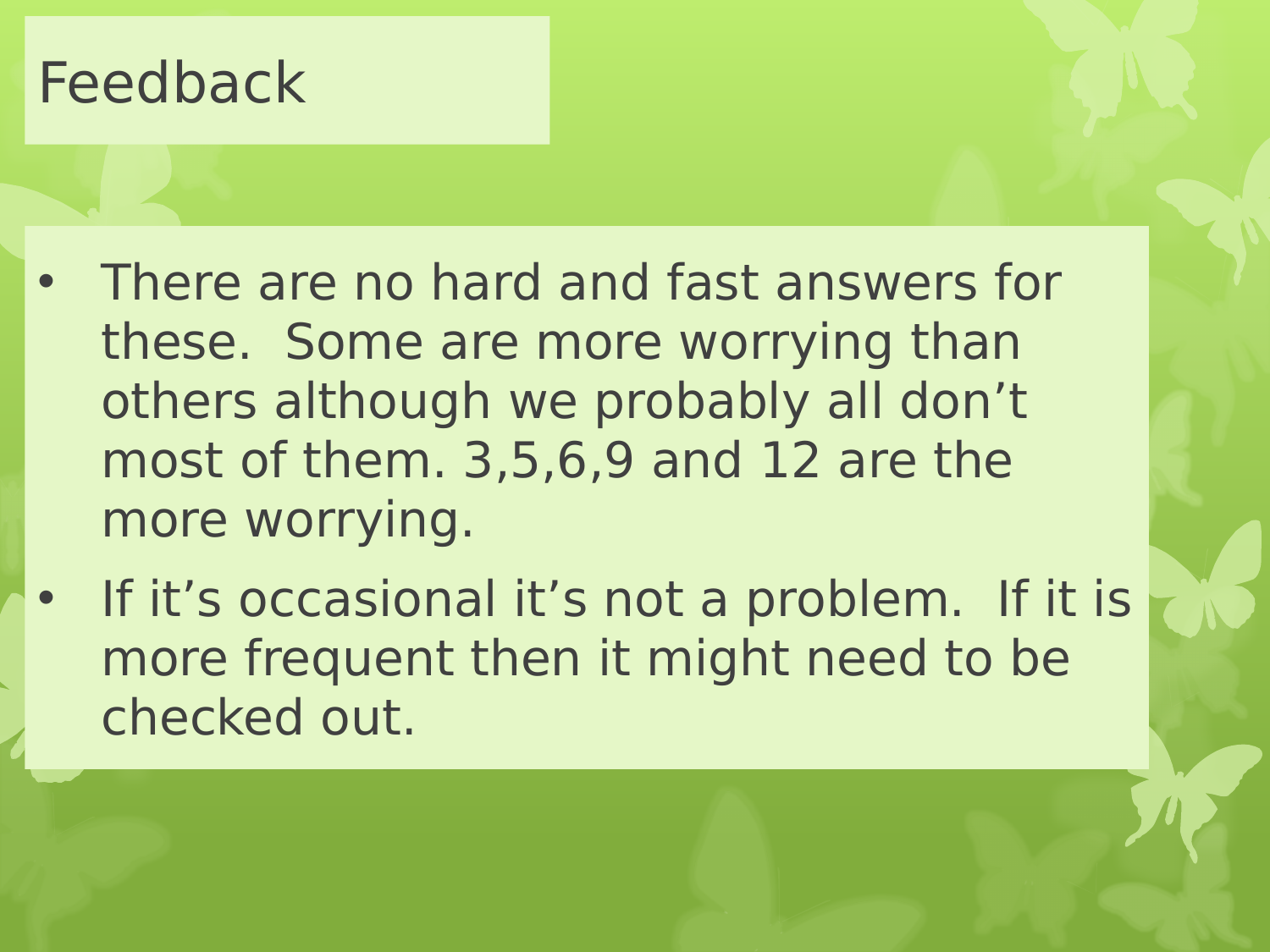

# Feedback
There are no hard and fast answers for these.  Some are more worrying than others although we probably all don’t most of them. 3,5,6,9 and 12 are the more worrying.
If it’s occasional it’s not a problem.  If it is more frequent then it might need to be checked out.